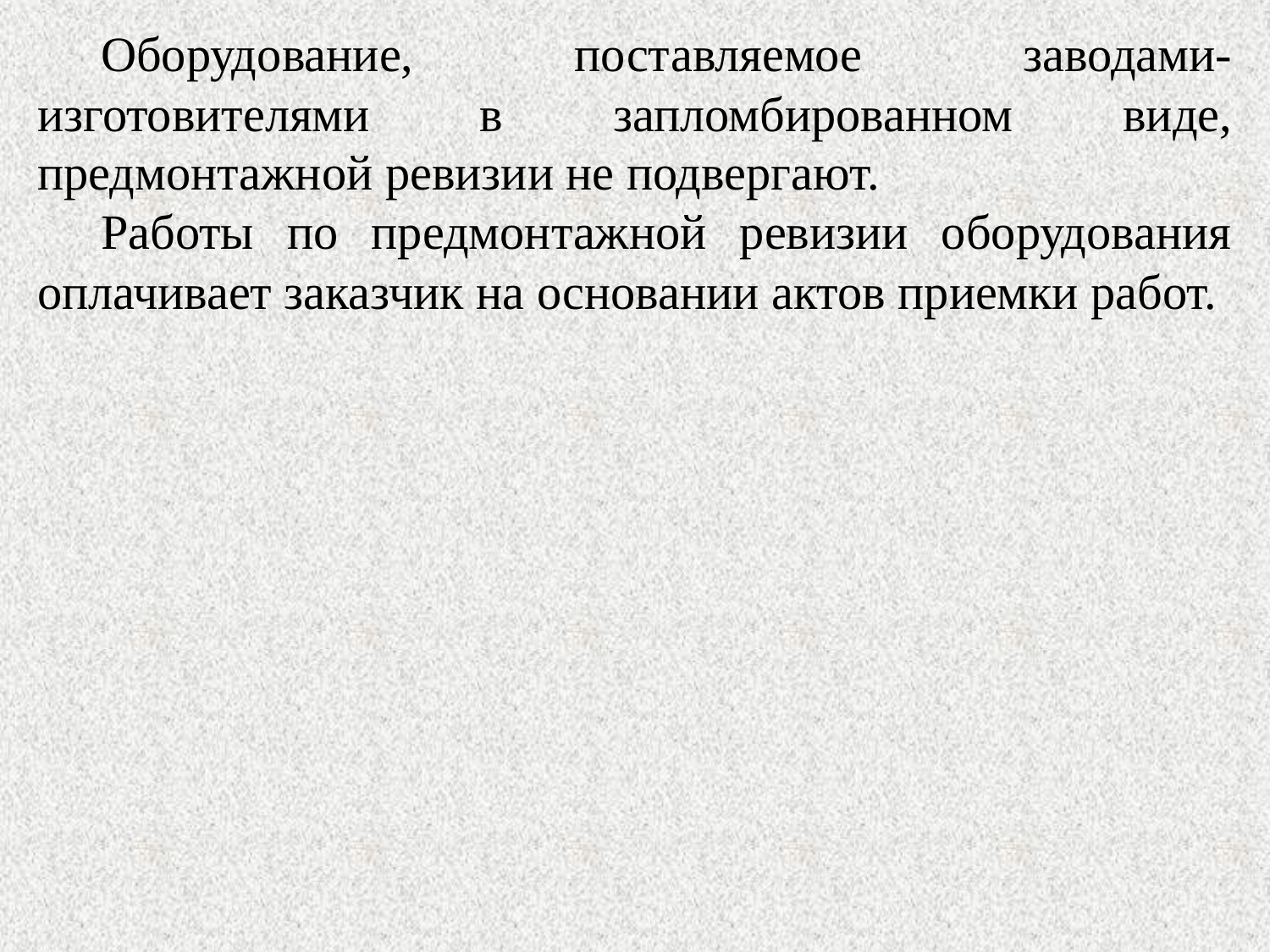

Оборудование, поставляемое заводами-изготовителями в запломбированном виде, предмонтажной ревизии не подвергают.
Работы по предмонтажной ревизии оборудования оплачивает заказчик на основании актов приемки работ.